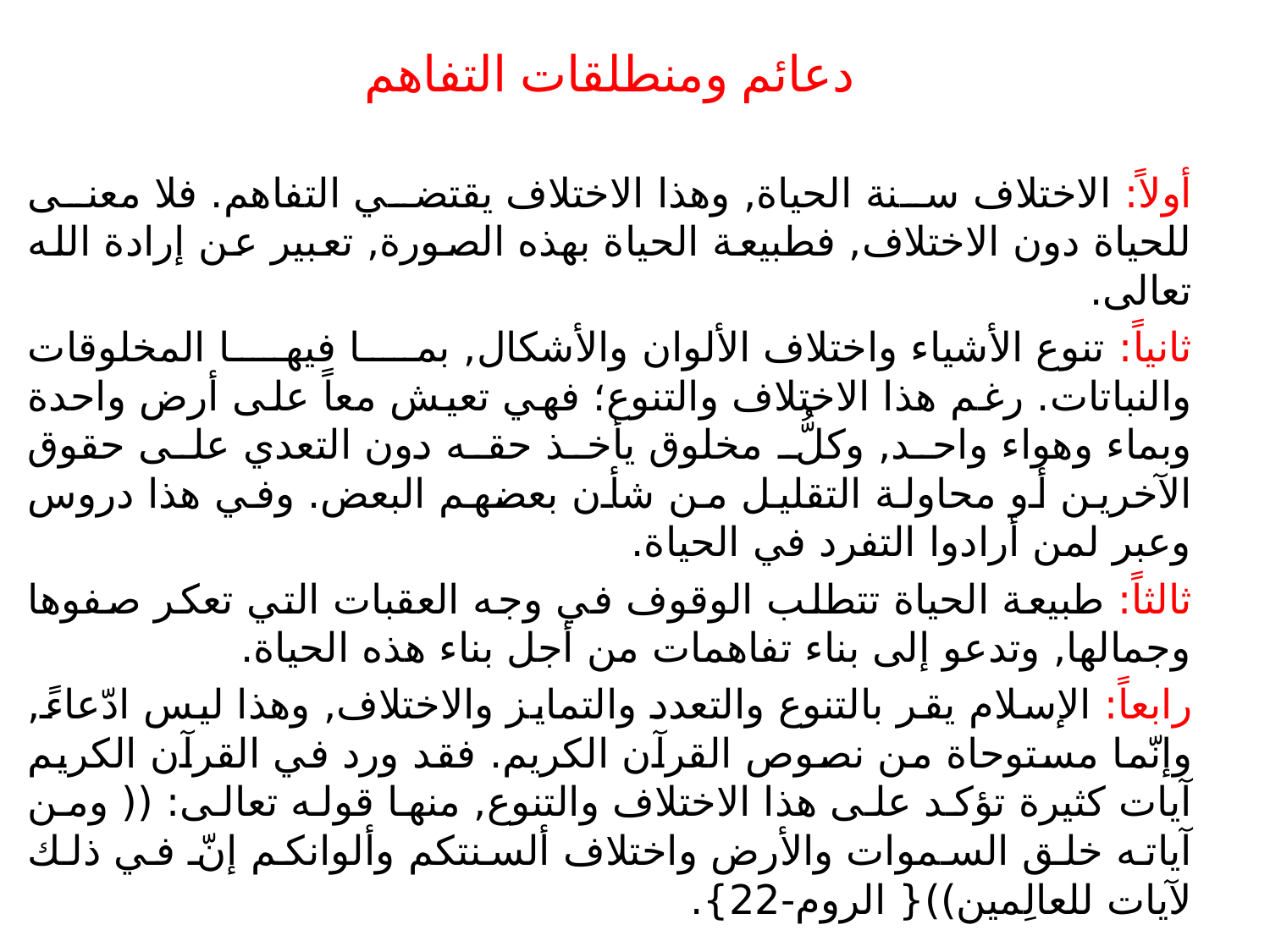

دعائم ومنطلقات التفاهم

أولاً: الاختلاف سنة الحياة, وهذا الاختلاف يقتضي التفاهم. فلا معنى للحياة دون الاختلاف, فطبيعة الحياة بهذه الصورة, تعبير عن إرادة الله تعالى.
ثانياً: تنوع الأشياء واختلاف الألوان والأشكال, بما فيها المخلوقات والنباتات. رغم هذا الاختلاف والتنوع؛ فهي تعيش معاً على أرض واحدة وبماء وهواء واحد, وكلُّ مخلوق يأخذ حقه دون التعدي على حقوق الآخرين أو محاولة التقليل من شأن بعضهم البعض. وفي هذا دروس وعبر لمن أرادوا التفرد في الحياة.
ثالثاً: طبيعة الحياة تتطلب الوقوف في وجه العقبات التي تعكر صفوها وجمالها, وتدعو إلى بناء تفاهمات من أجل بناء هذه الحياة.
رابعاً: الإسلام يقر بالتنوع والتعدد والتمايز والاختلاف, وهذا ليس ادّعاءً, وإنّما مستوحاة من نصوص القرآن الكريم. فقد ورد في القرآن الكريم آيات كثيرة تؤكد على هذا الاختلاف والتنوع, منها قوله تعالى: (( ومن آياته خلق السموات والأرض واختلاف ألسنتكم وألوانكم إنّ في ذلك لآيات للعالِمين)){ الروم-22}.